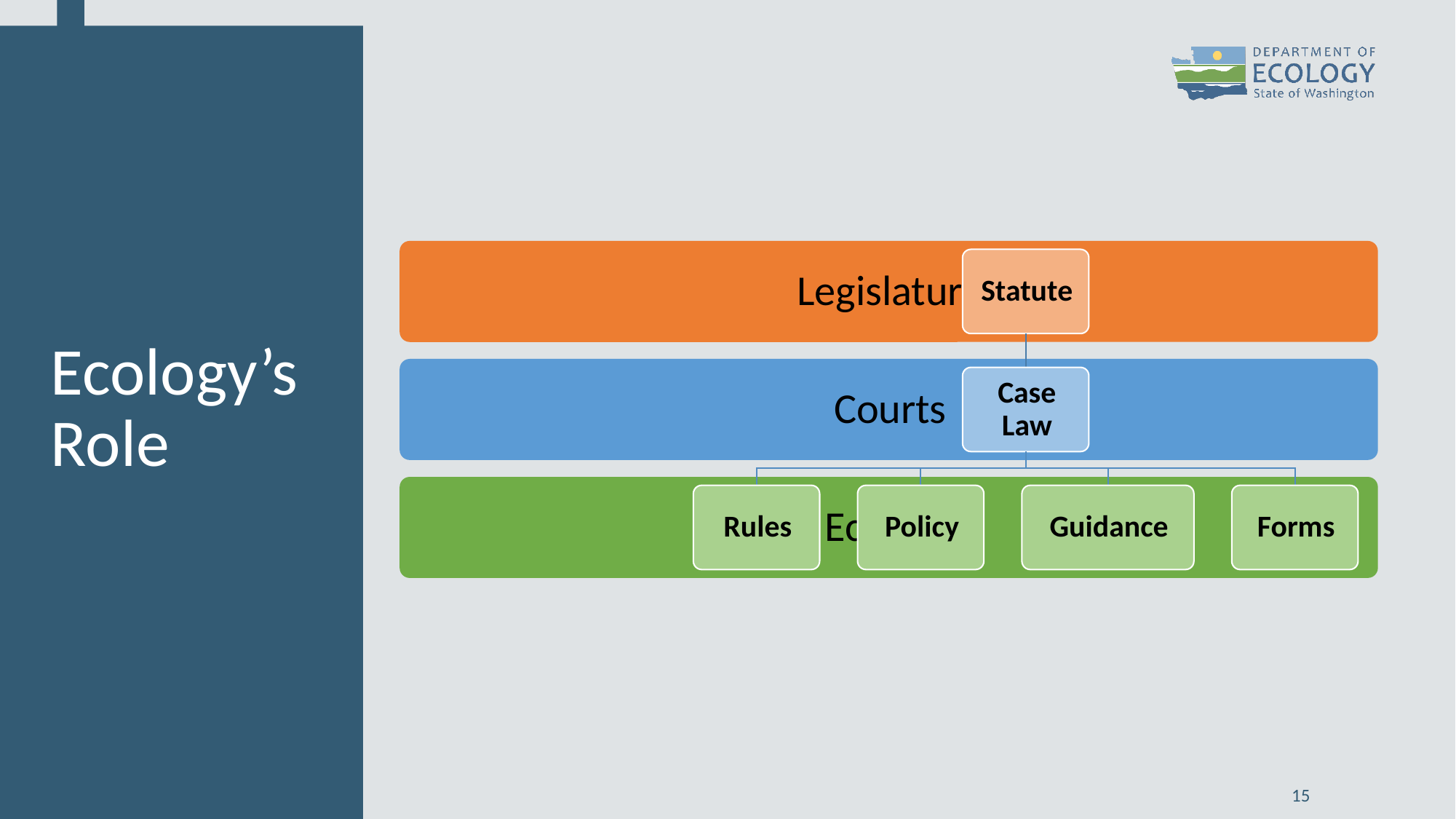

# Ecology’s Role
Ecology
Courts
Legislature
Statute
Case Law
Rules
Policy
Guidance
Forms
15